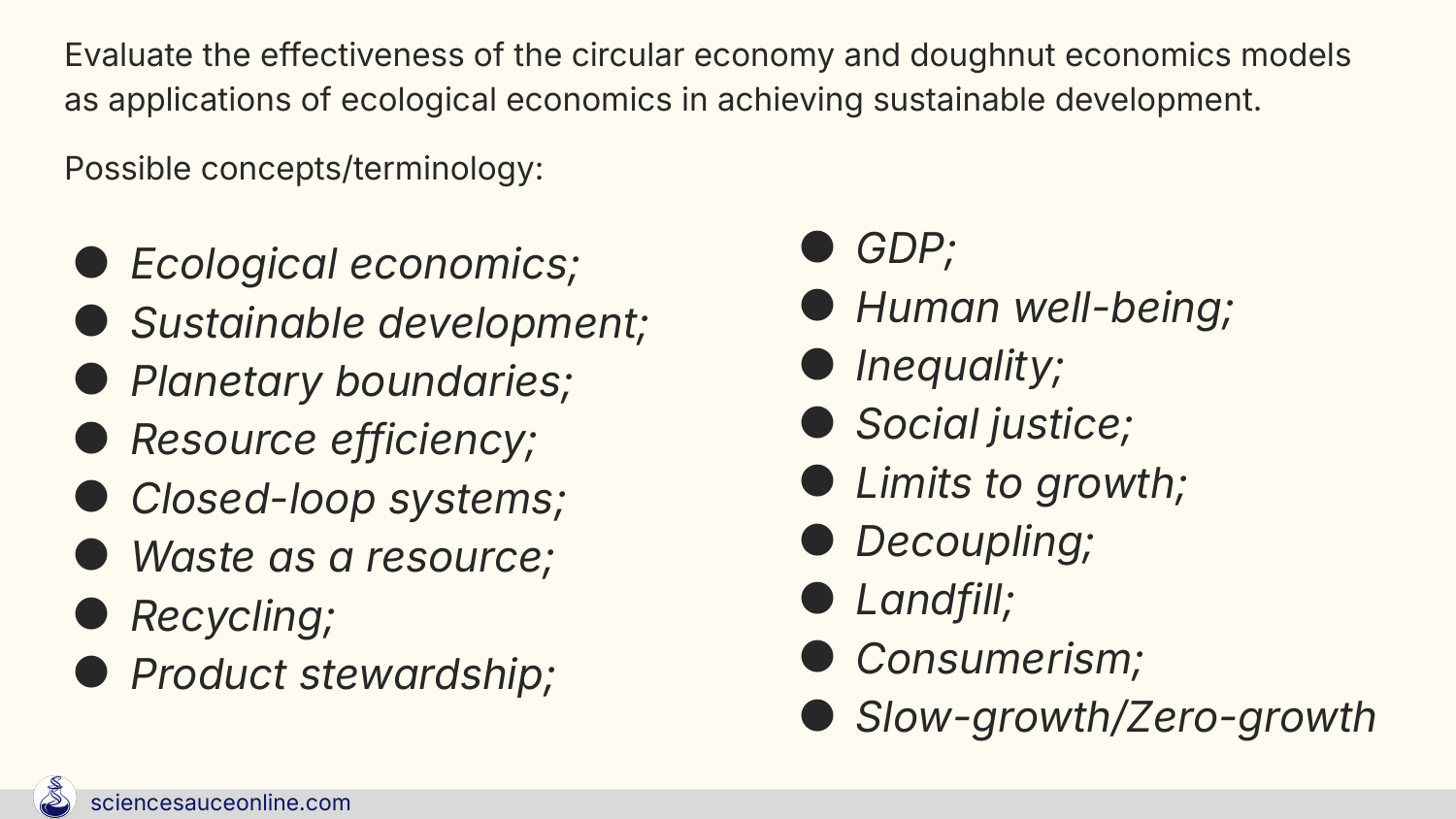

Evaluate the effectiveness of the circular economy and doughnut economics models as applications of ecological economics in achieving sustainable development.
Possible concepts/terminology:
GDP;
Human well-being;
Inequality;
Social justice;
Limits to growth;
Decoupling;
Landfill;
Consumerism;
Slow-growth/Zero-growth
Ecological economics;
Sustainable development;
Planetary boundaries;
Resource efficiency;
Closed-loop systems;
Waste as a resource;
Recycling;
Product stewardship;